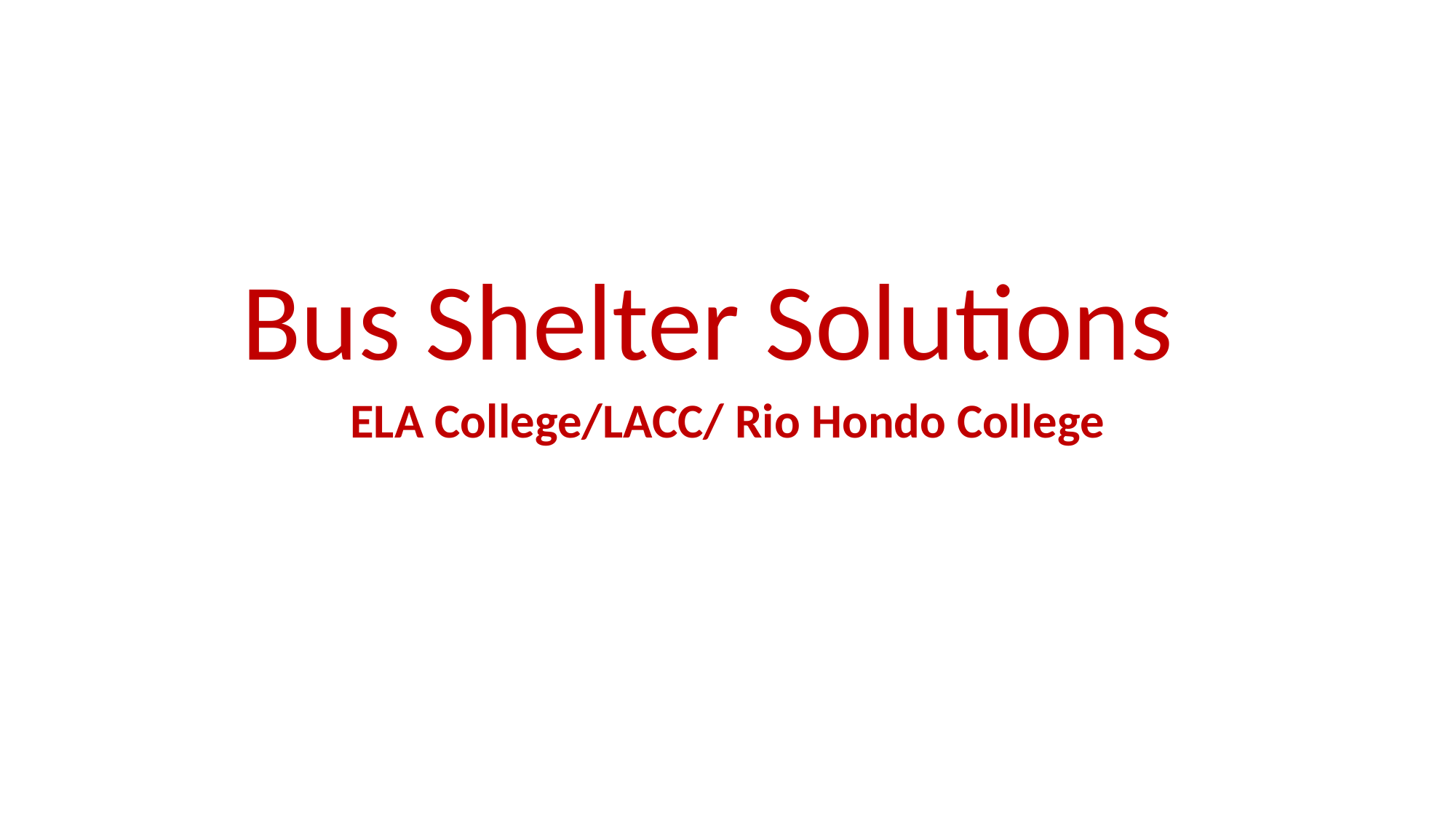

# Bus Shelter Solutions
ELA College/LACC/ Rio Hondo College